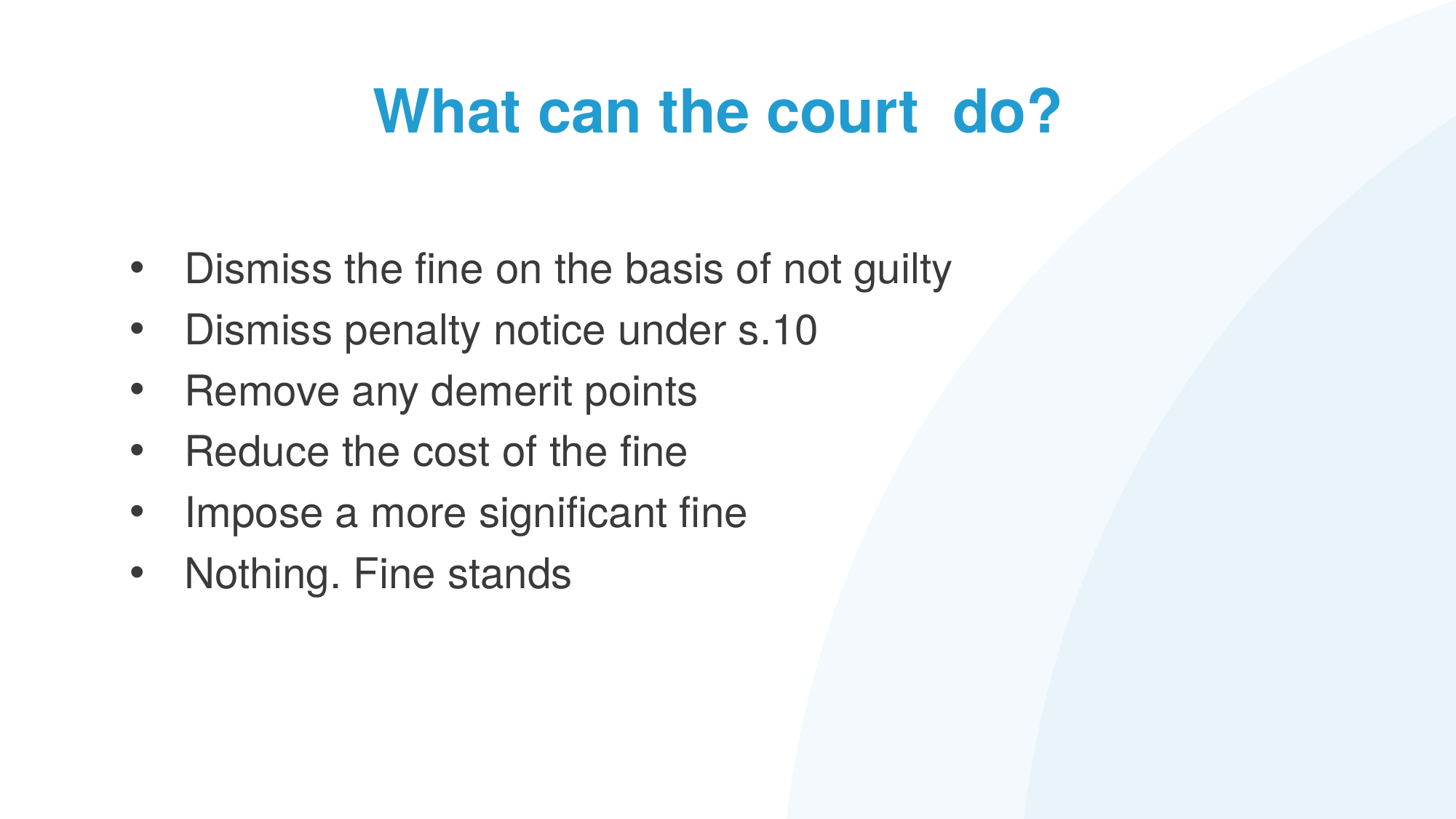

# What can the court  do?
Dismiss the fine on the basis of not guilty
Dismiss penalty notice under s.10
Remove any demerit points
Reduce the cost of the fine
Impose a more significant fine
Nothing. Fine stands